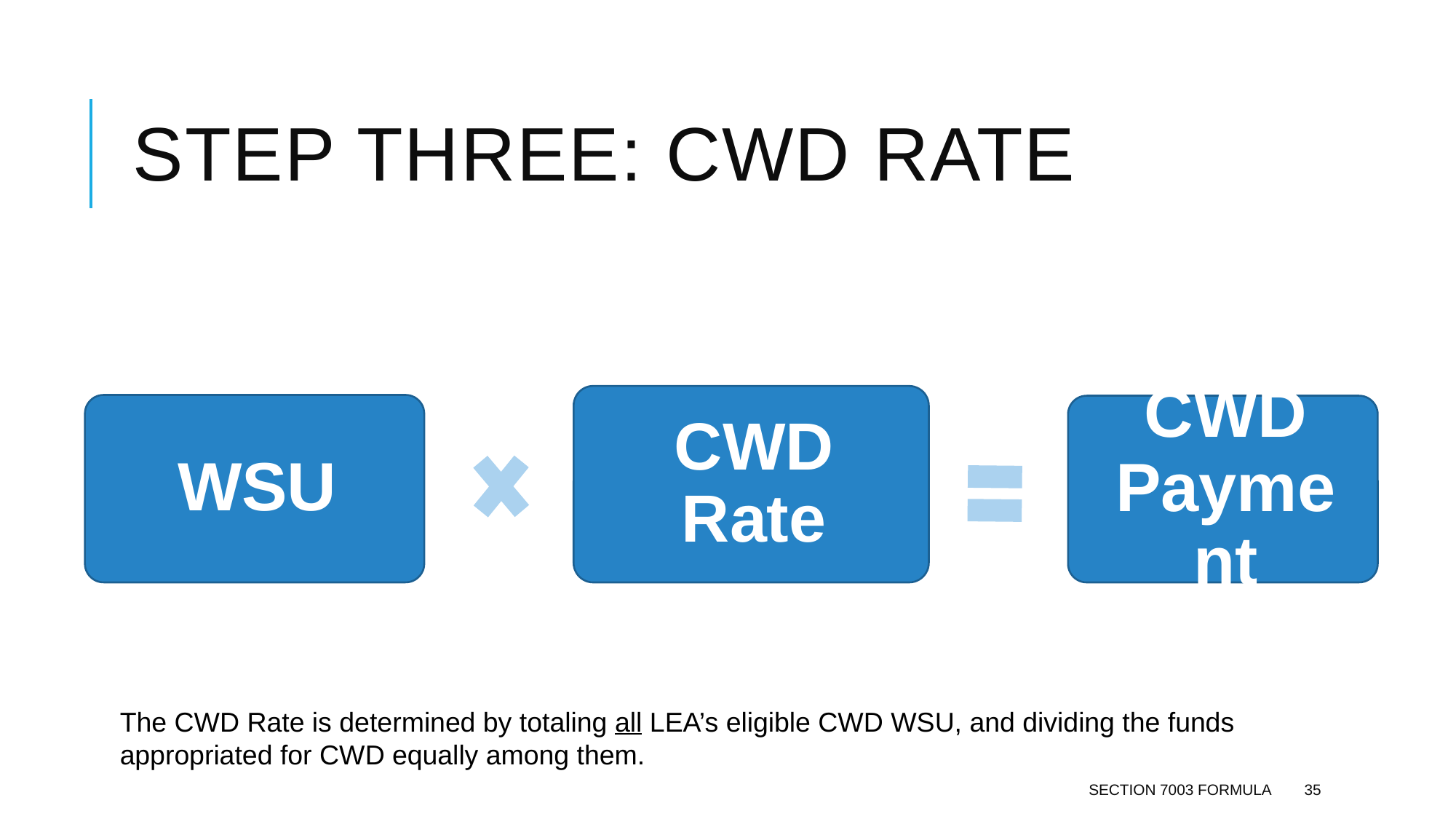

# Step Three: CWD Rate
WSU

CWD Rate

CWD Payment
The CWD Rate is determined by totaling all LEA’s eligible CWD WSU, and dividing the funds appropriated for CWD equally among them.
Section 7003 Formula
35